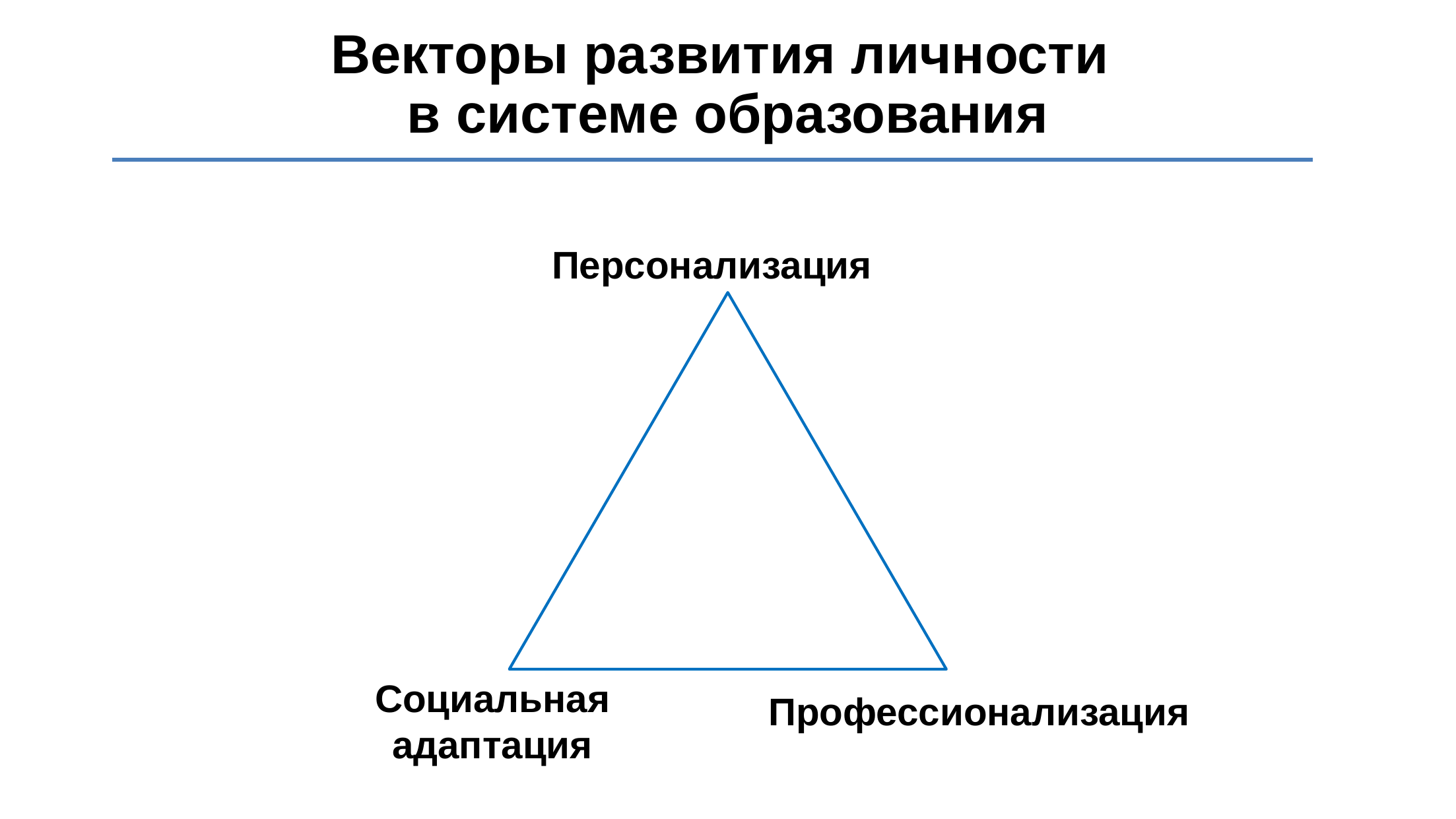

Векторы развития личности
в системе образования
Персонализация

Социальная адаптация
Профессионализация